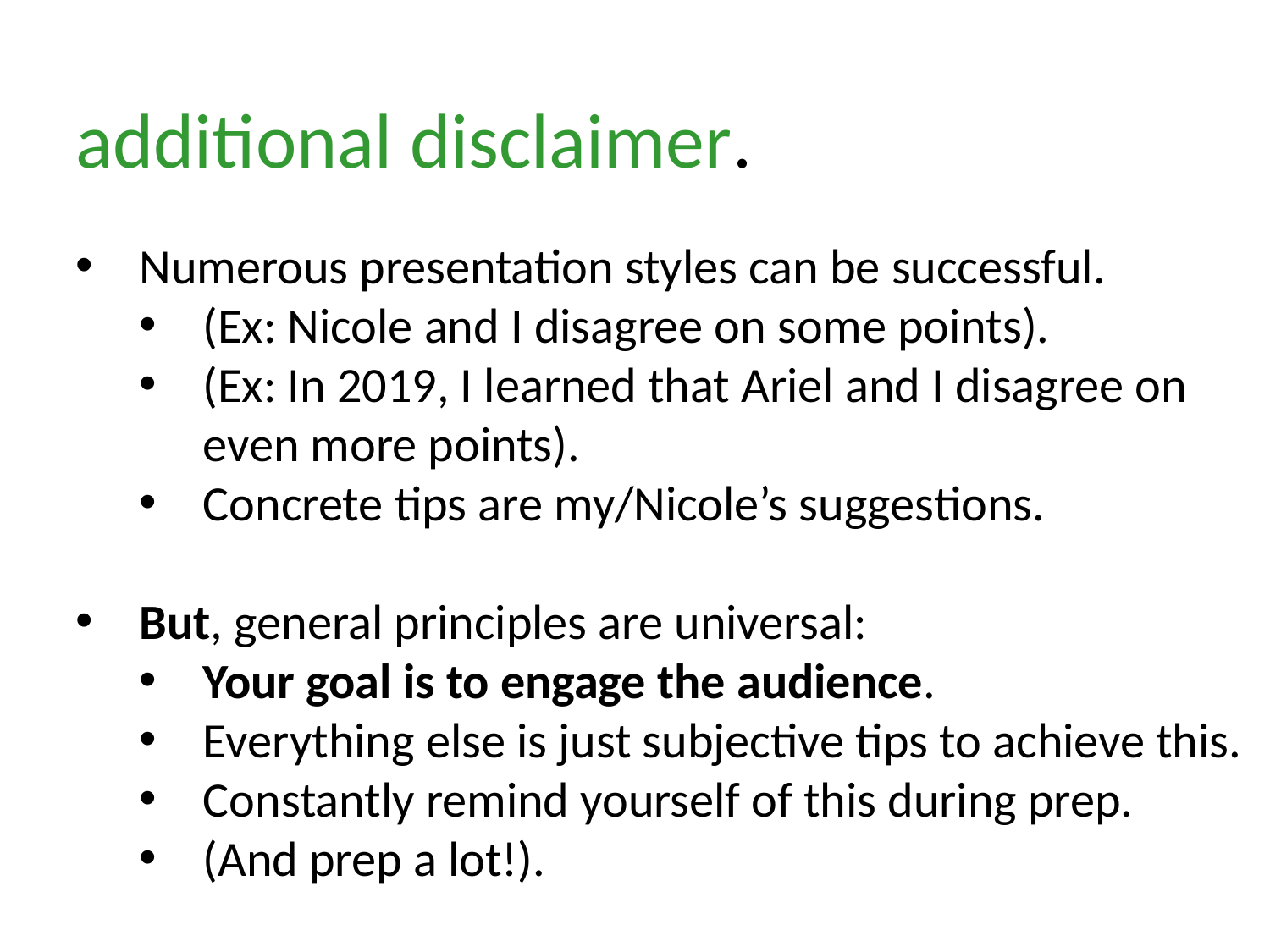

additional disclaimer.
Numerous presentation styles can be successful.
(Ex: Nicole and I disagree on some points).
(Ex: In 2019, I learned that Ariel and I disagree on even more points).
Concrete tips are my/Nicole’s suggestions.

But, general principles are universal:
Your goal is to engage the audience.
Everything else is just subjective tips to achieve this.
Constantly remind yourself of this during prep.
(And prep a lot!).